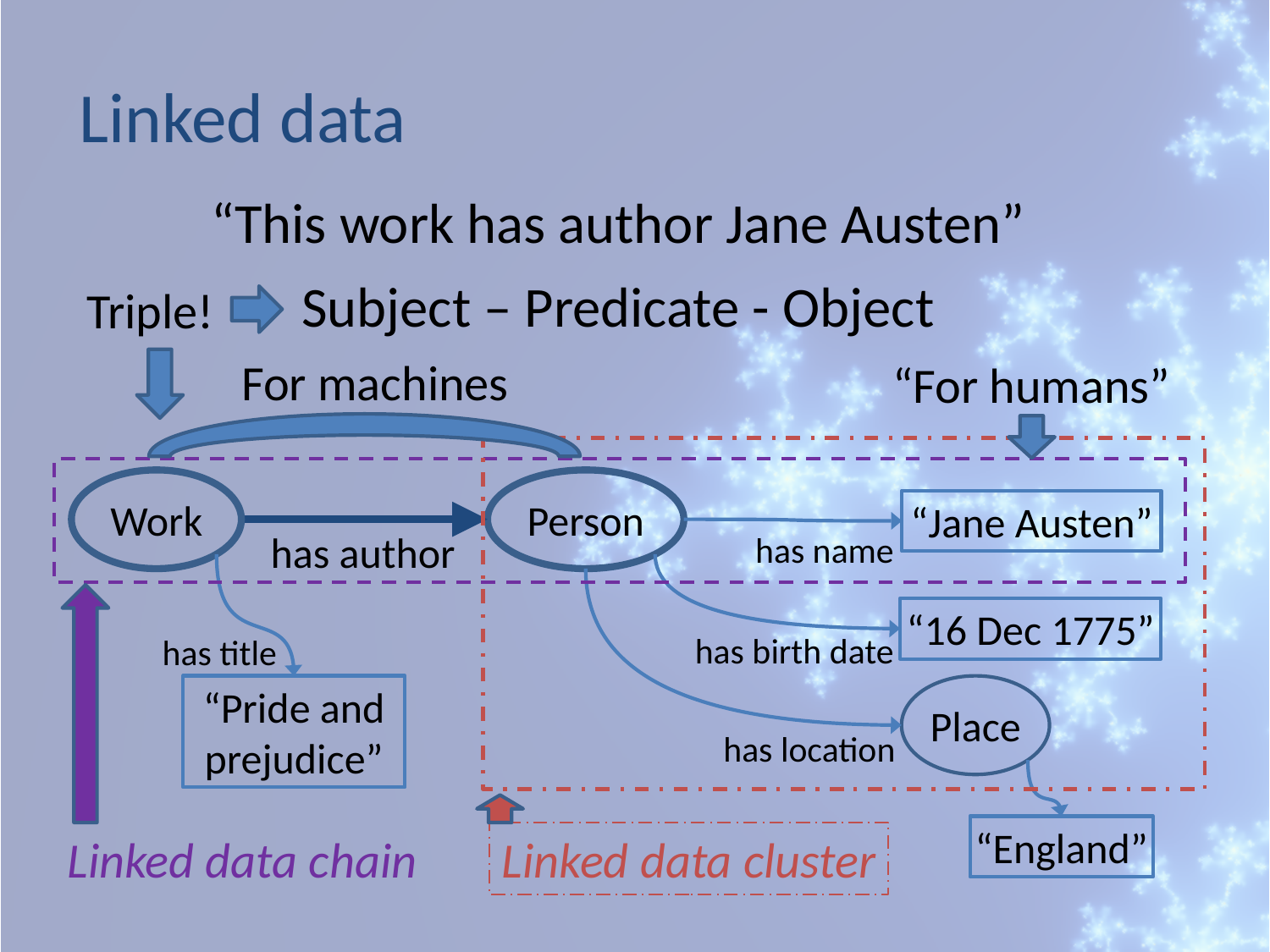

Linked data
“This work has author Jane Austen”
Subject – Predicate - Object
Triple!

For machines
“For humans”

Work

Person
“Jane Austen”
has author
has name
has title
has birth date
has location
“16 Dec 1775”
“Pride and prejudice”

Place

“England”
Linked data chain
Linked data cluster